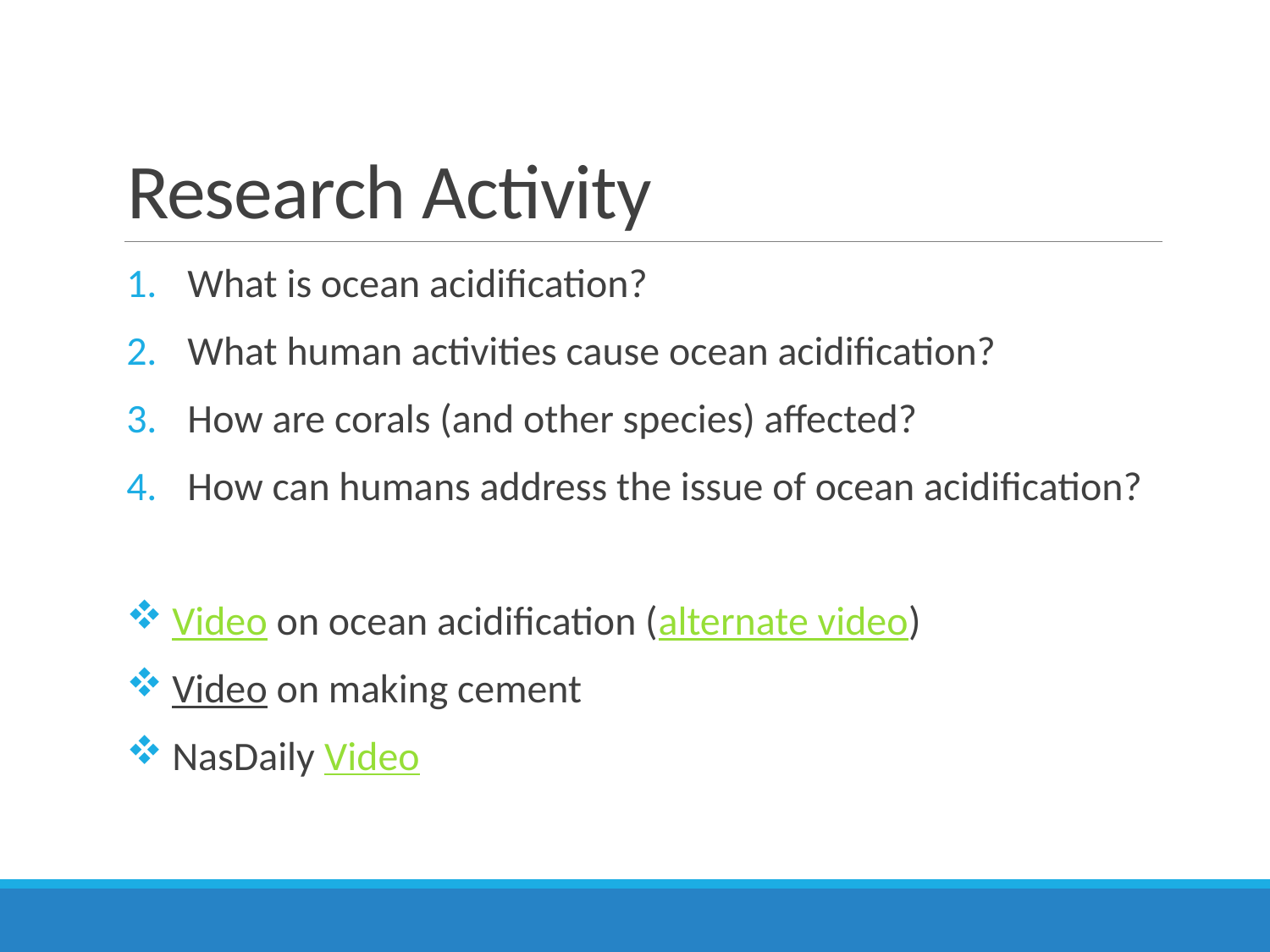

# Research Activity
What is ocean acidification?
What human activities cause ocean acidification?
How are corals (and other species) affected?
How can humans address the issue of ocean acidification?

Video on ocean acidification (alternate video)
Video on making cement
NasDaily Video